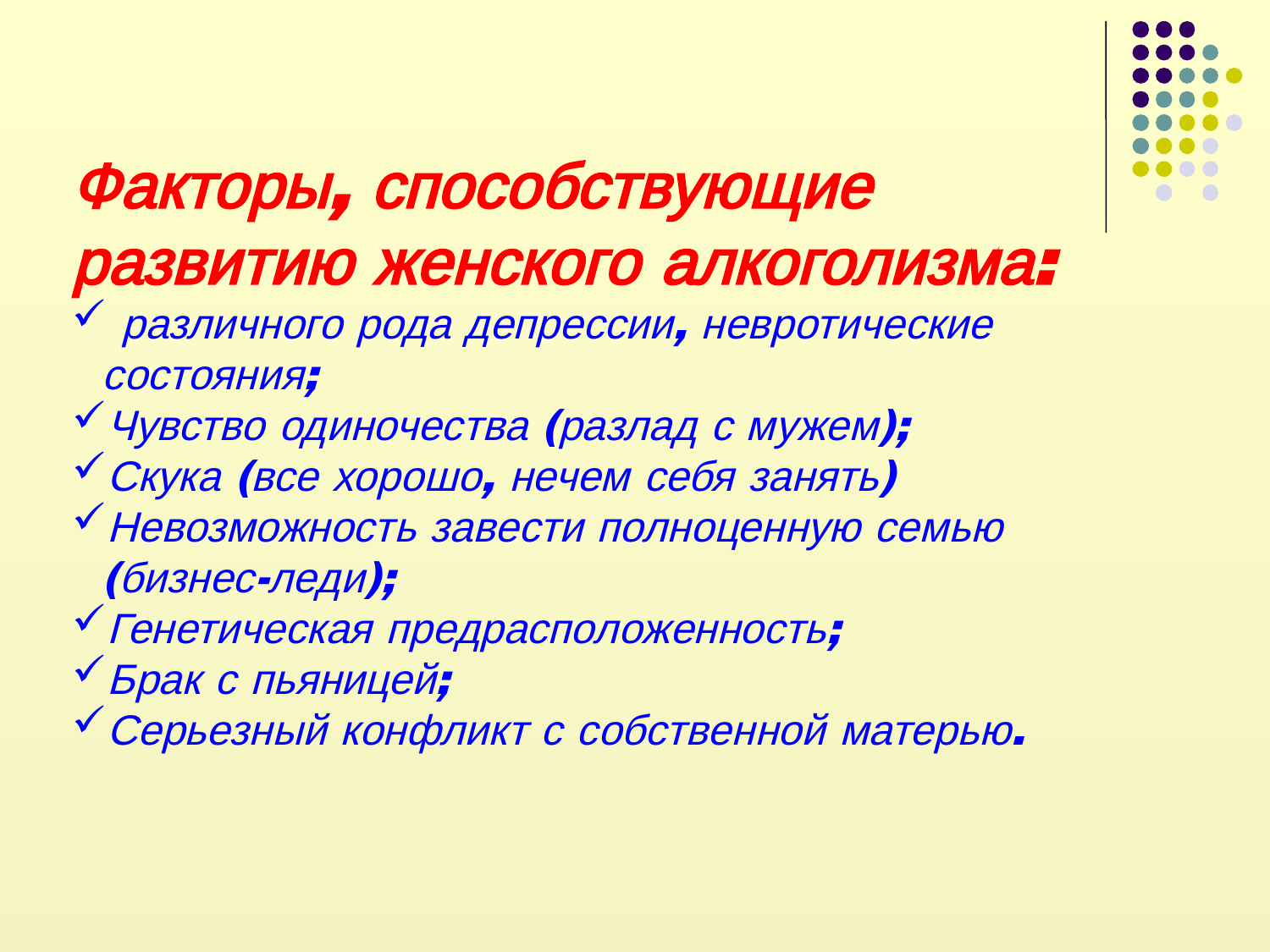

Факторы, способствующие развитию женского алкоголизма:
 различного рода депрессии, невротические состояния;
Чувство одиночества (разлад с мужем);
Скука (все хорошо, нечем себя занять)
Невозможность завести полноценную семью (бизнес-леди);
Генетическая предрасположенность;
Брак с пьяницей;
Серьезный конфликт с собственной матерью.